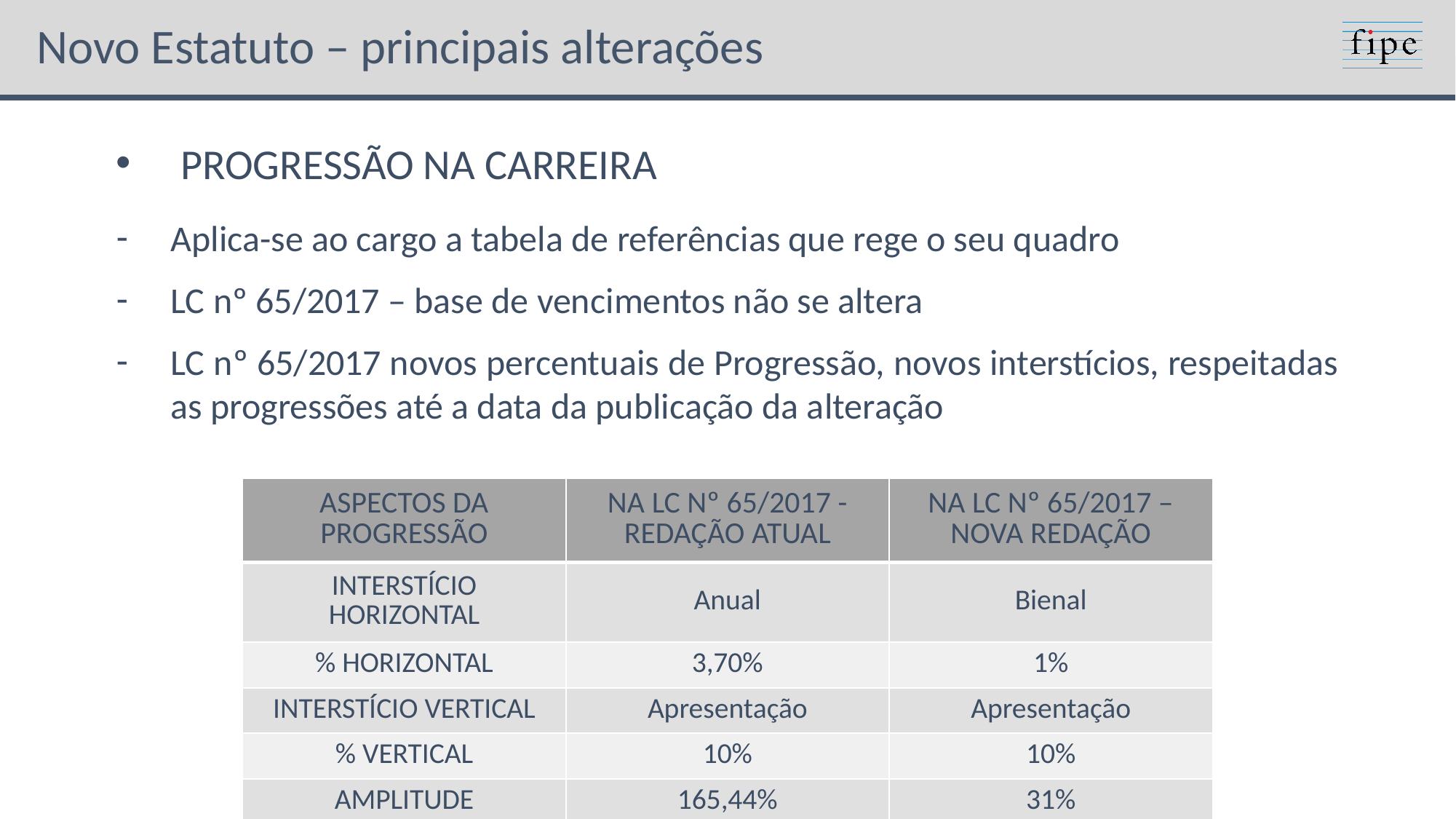

# Novo Estatuto – principais alterações
PROGRESSÃO NA CARREIRA
Aplica-se ao cargo a tabela de referências que rege o seu quadro
LC nº 65/2017 – base de vencimentos não se altera
LC nº 65/2017 novos percentuais de Progressão, novos interstícios, respeitadas as progressões até a data da publicação da alteração
| ASPECTOS DA PROGRESSÃO | NA LC Nº 65/2017 - REDAÇÃO ATUAL | NA LC Nº 65/2017 – NOVA REDAÇÃO |
| --- | --- | --- |
| INTERSTÍCIO HORIZONTAL | Anual | Bienal |
| % HORIZONTAL | 3,70% | 1% |
| INTERSTÍCIO VERTICAL | Apresentação | Apresentação |
| % VERTICAL | 10% | 10% |
| AMPLITUDE | 165,44% | 31% |